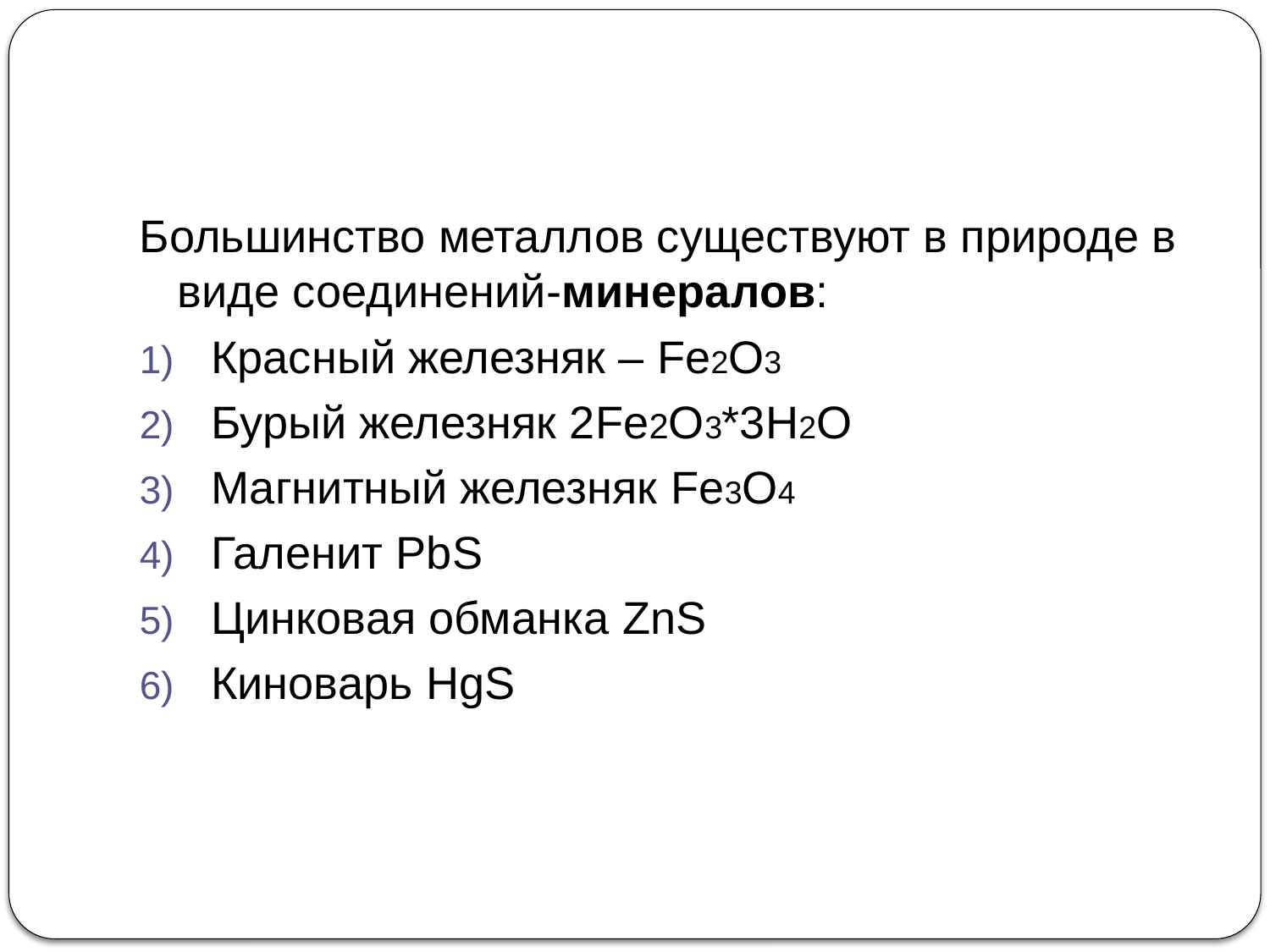

Большинство металлов существуют в природе в виде соединений-минералов:
Красный железняк – Fe2O3
Бурый железняк 2Fe2O3*3H2O
Магнитный железняк Fe3O4
Галенит PbS
Цинковая обманка ZnS
Киноварь HgS